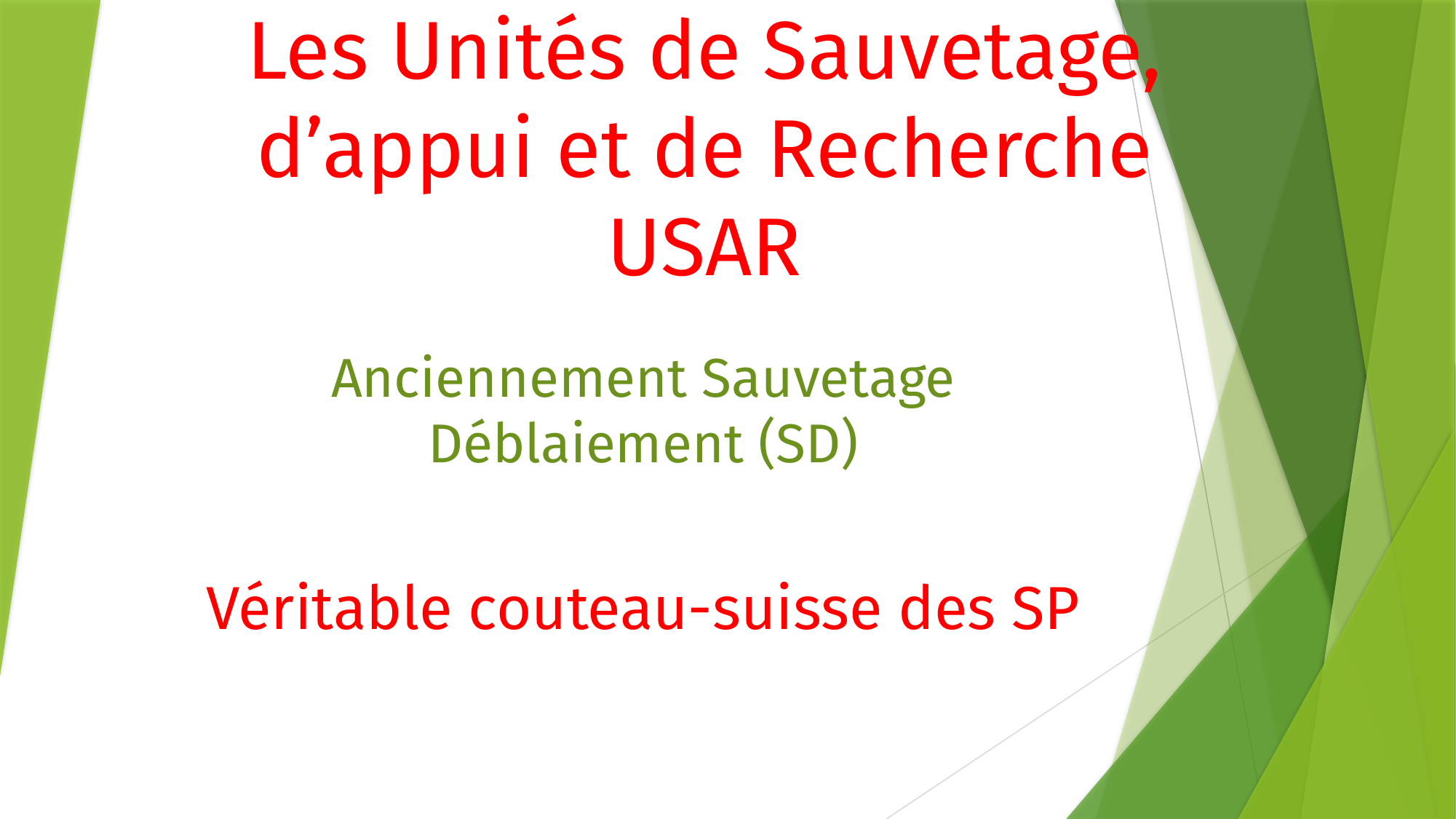

# Les Unités de Sauvetage, d’appui et de Recherche USAR
Anciennement Sauvetage Déblaiement (SD)

Véritable couteau-suisse des SP